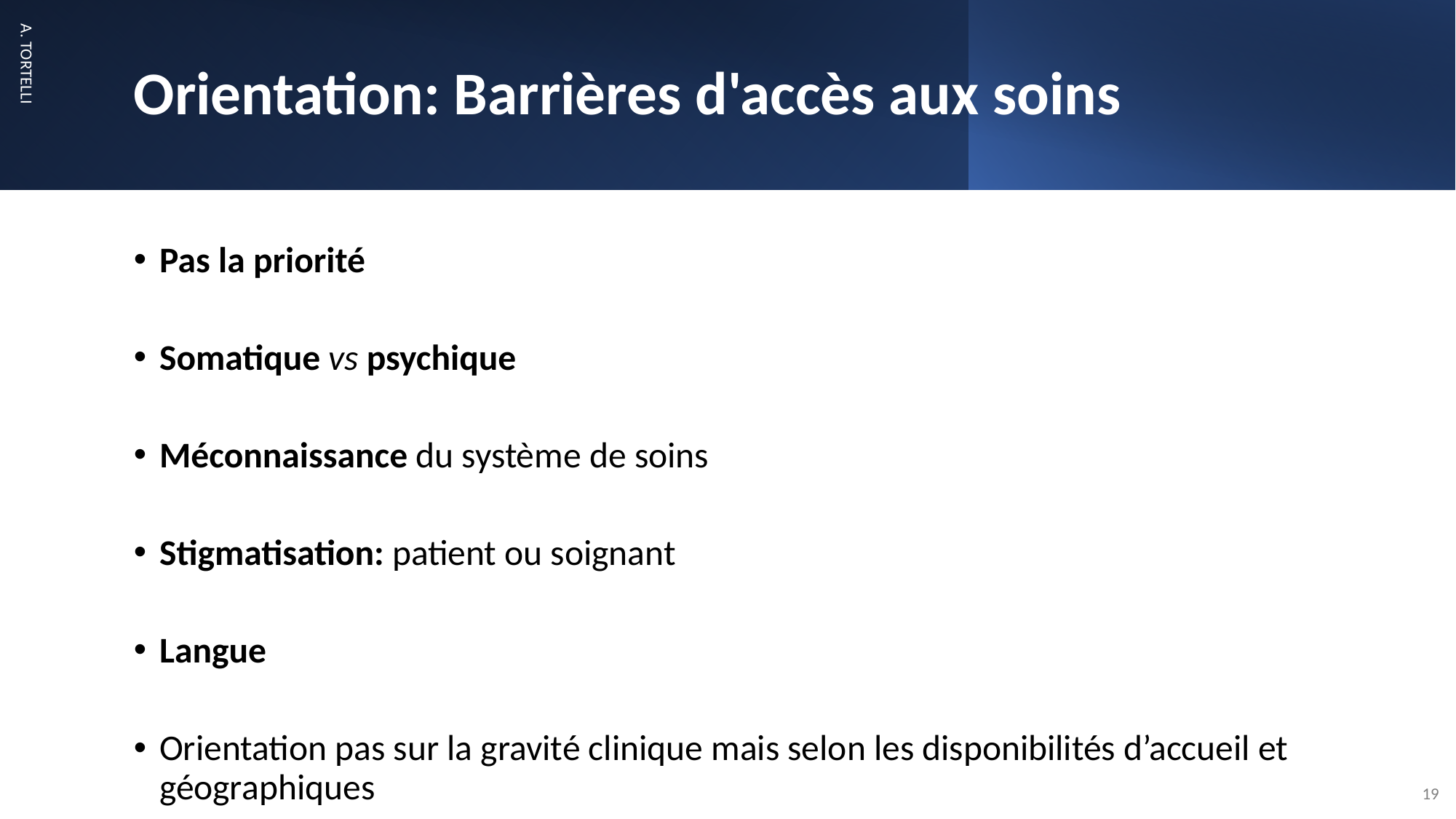

# Orientation: Barrières d'accès aux soins

Pas la priorité

Somatique vs psychique

Méconnaissance du système de soins

Stigmatisation: patient ou soignant

Langue

Orientation pas sur la gravité clinique mais selon les disponibilités d’accueil et géographiques

A. TORTELLI
19